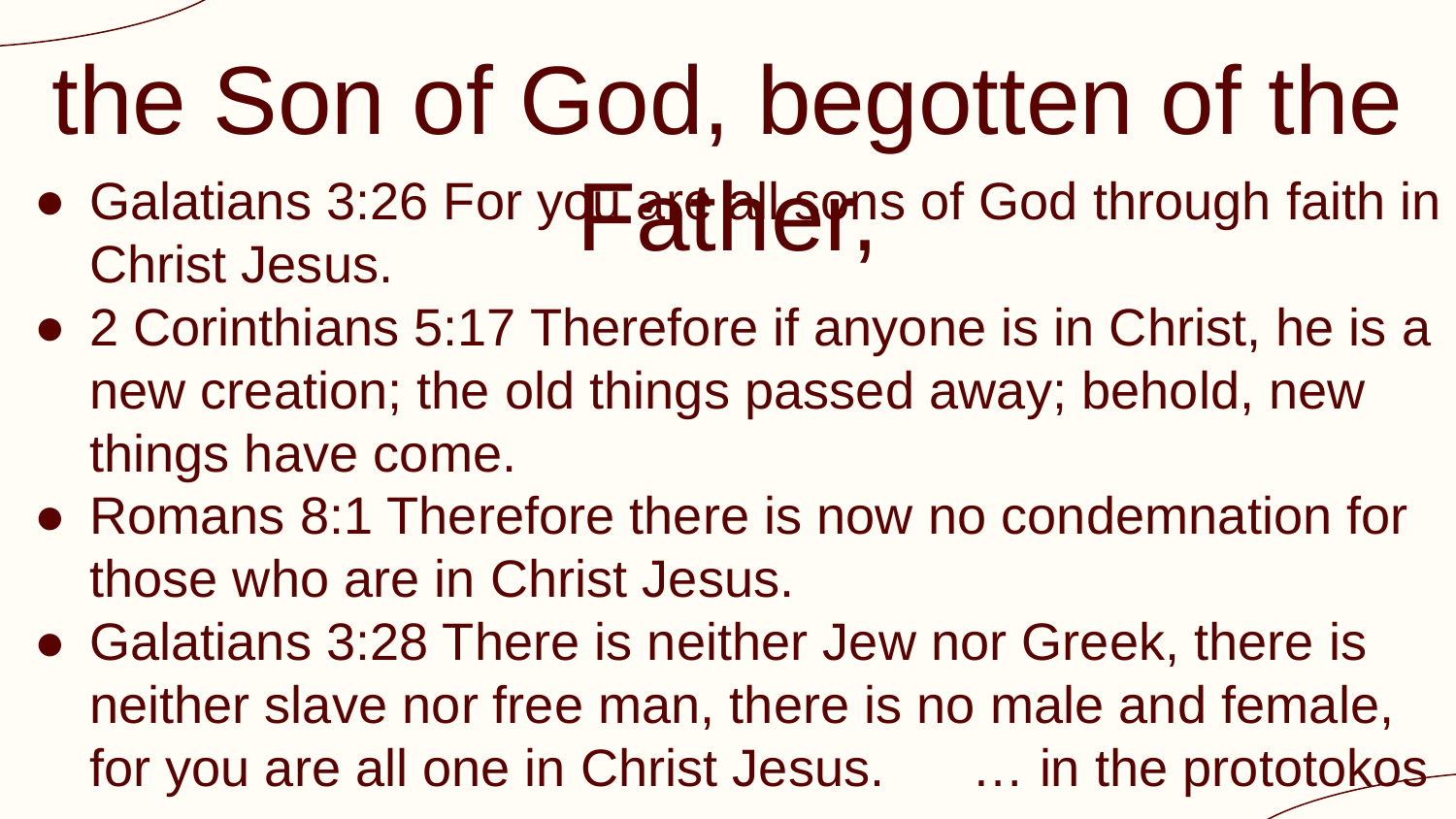

# the Son of God, begotten of the Father,
Galatians 3:26 For you are all sons of God through faith in Christ Jesus.
2 Corinthians 5:17 Therefore if anyone is in Christ, he is a new creation; the old things passed away; behold, new things have come.
Romans 8:1 Therefore there is now no condemnation for those who are in Christ Jesus.
Galatians 3:28 There is neither Jew nor Greek, there is neither slave nor free man, there is no male and female, for you are all one in Christ Jesus.      … in the prototokos